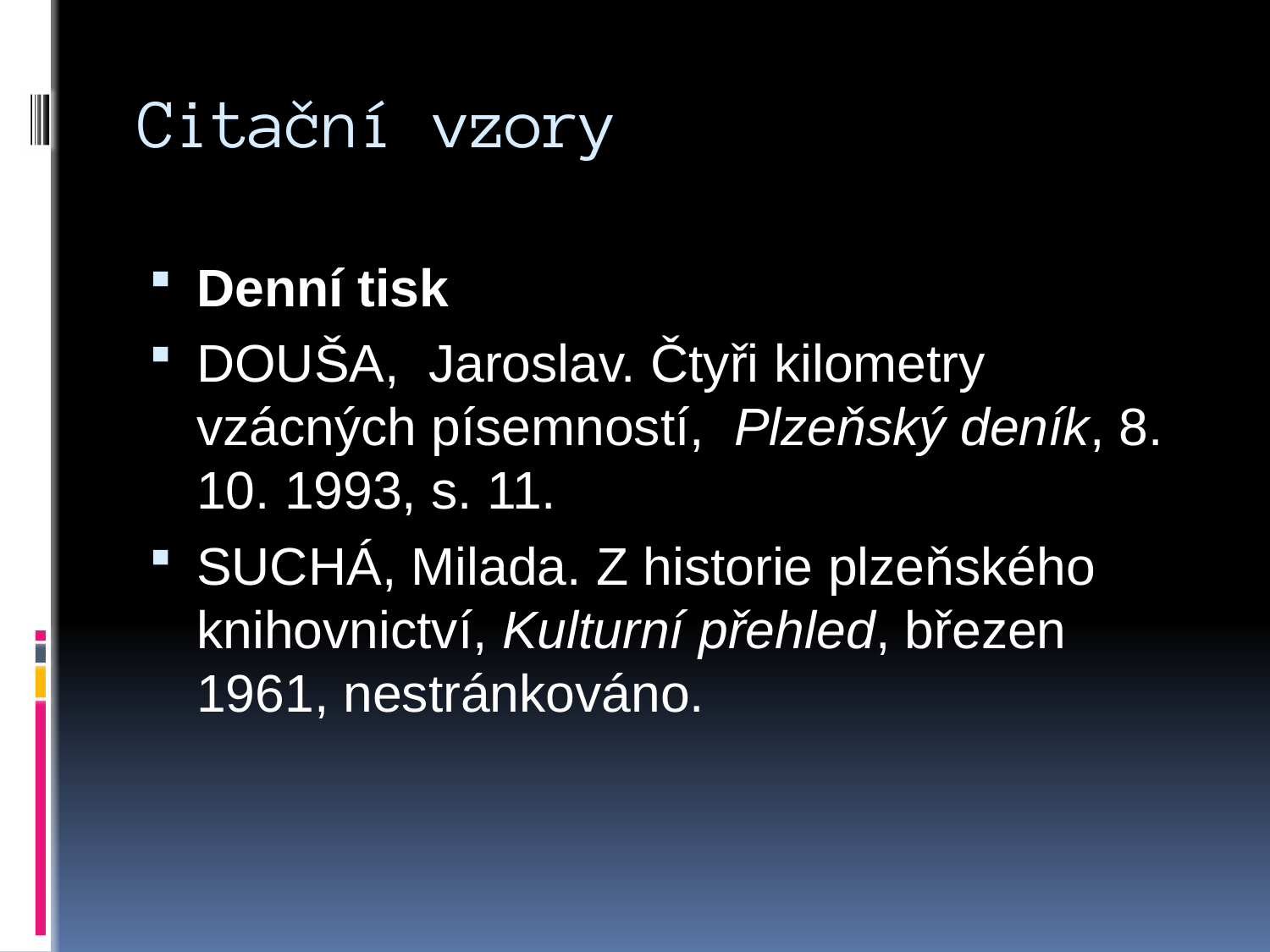

# Citační vzory
Denní tisk
DOUŠA,  Jaroslav. Čtyři kilometry vzácných písemností,  Plzeňský deník, 8. 10. 1993, s. 11.
SUCHÁ, Milada. Z historie plzeňského knihovnictví, Kulturní přehled, březen 1961, nestránkováno.